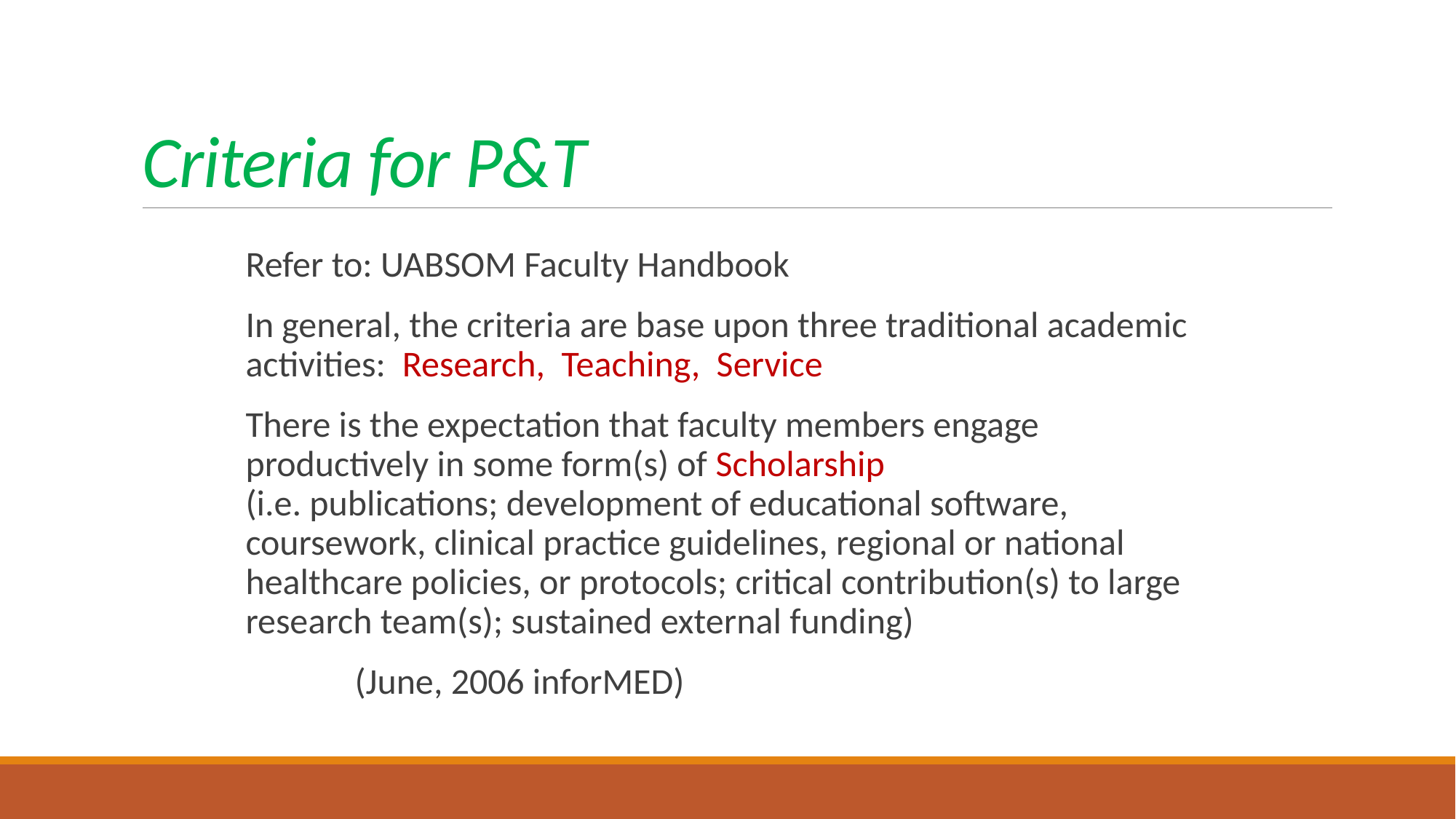

# Criteria for P&T
Refer to: UABSOM Faculty Handbook
In general, the criteria are base upon three traditional academic activities:  Research,  Teaching,  Service
There is the expectation that faculty members engage productively in some form(s) of Scholarship
(i.e. publications; development of educational software, coursework, clinical practice guidelines, regional or national healthcare policies, or protocols; critical contribution(s) to large research team(s); sustained external funding)
	(June, 2006 inforMED)